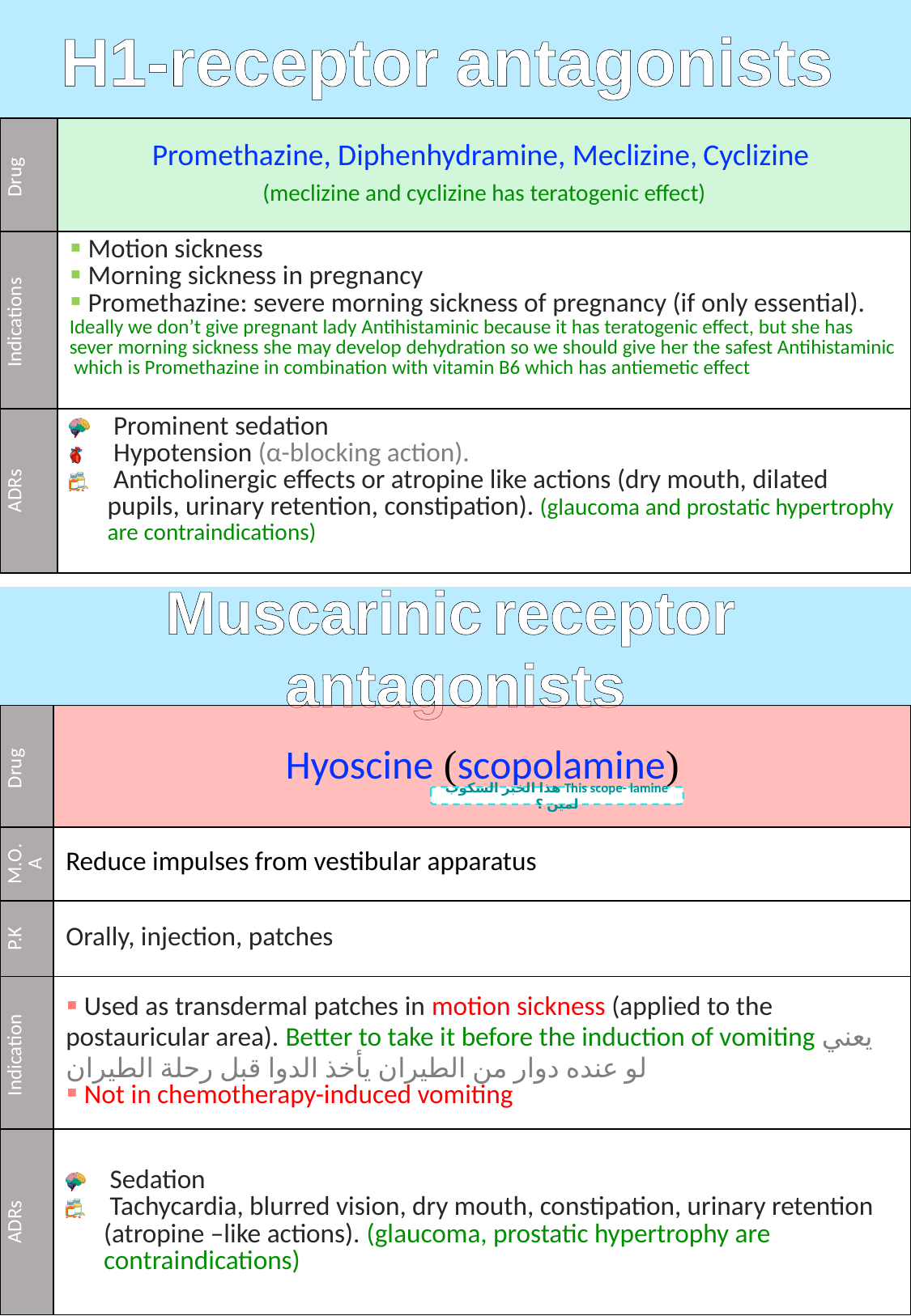

H1-receptor antagonists
| Drug | Promethazine, Diphenhydramine, Meclizine, Cyclizine (meclizine and cyclizine has teratogenic effect) |
| --- | --- |
| Indications | Motion sickness Morning sickness in pregnancy Promethazine: severe morning sickness of pregnancy (if only essential). Ideally we don’t give pregnant lady Antihistaminic because it has teratogenic effect, but she has sever morning sickness she may develop dehydration so we should give her the safest Antihistaminic which is Promethazine in combination with vitamin B6 which has antiemetic effect |
| ADRs | Prominent sedation Hypotension (α-blocking action). Anticholinergic effects or atropine like actions (dry mouth, dilated pupils, urinary retention, constipation). (glaucoma and prostatic hypertrophy are contraindications) |
Muscarinic receptor  antagonists
| Drug | Hyoscine (scopolamine) |
| --- | --- |
| M.O.A | Reduce impulses from vestibular apparatus |
| P.K | Orally, injection, patches |
| Indication | Used as transdermal patches in motion sickness (applied to the postauricular area). Better to take it before the induction of vomiting يعني لو عنده دوار من الطيران يأخذ الدوا قبل رحلة الطيران Not in chemotherapy-induced vomiting |
| ADRs | Sedation Tachycardia, blurred vision, dry mouth, constipation, urinary retention (atropine –like actions). (glaucoma, prostatic hypertrophy are contraindications) |
This scope- lamine هذا الخبر السكوب لمين ؟